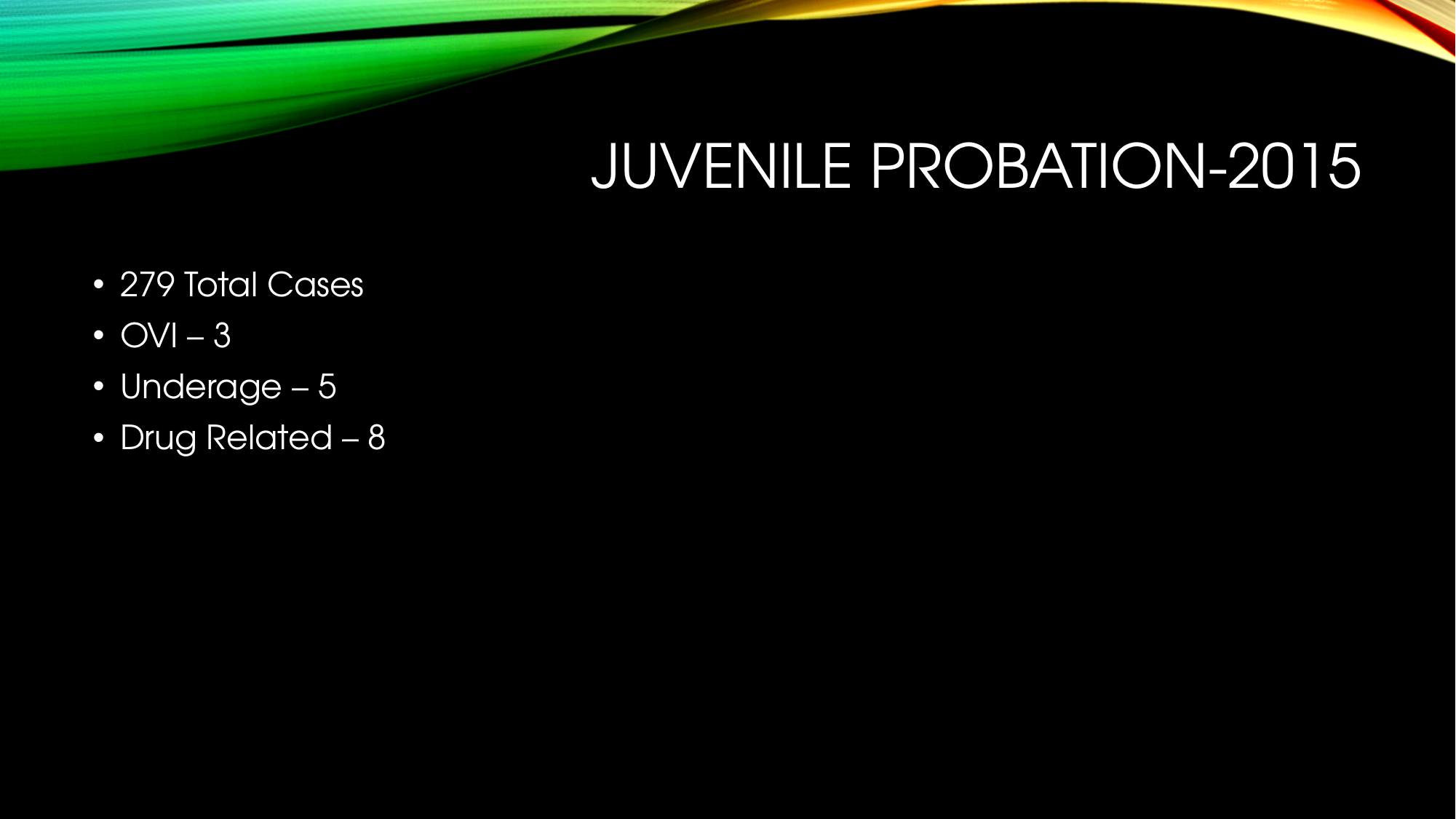

# Juvenile probation-2015
279 Total Cases
OVI – 3
Underage – 5
Drug Related – 8